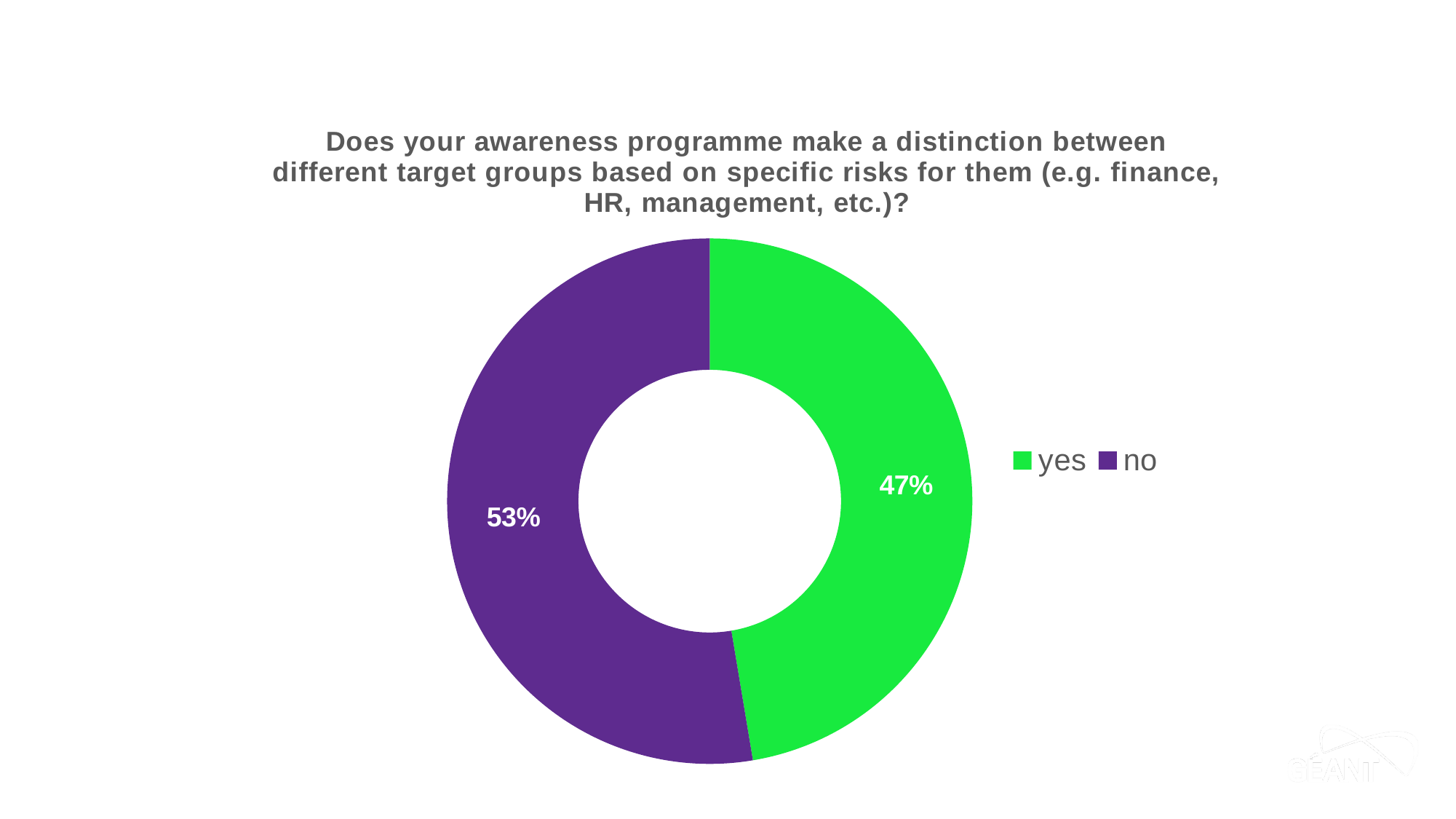

### Chart: Does your awareness programme make a distinction between different target groups based on specific risks for them (e.g. finance, HR, management, etc.)?

| Category | Does your awareness programme make a distinction between different target groups based on specific risks for them (e.g. finance, HR, management, etc.)? (N=19) |
|---|---|
| yes | 9.0 |
| no | 10.0 |
#